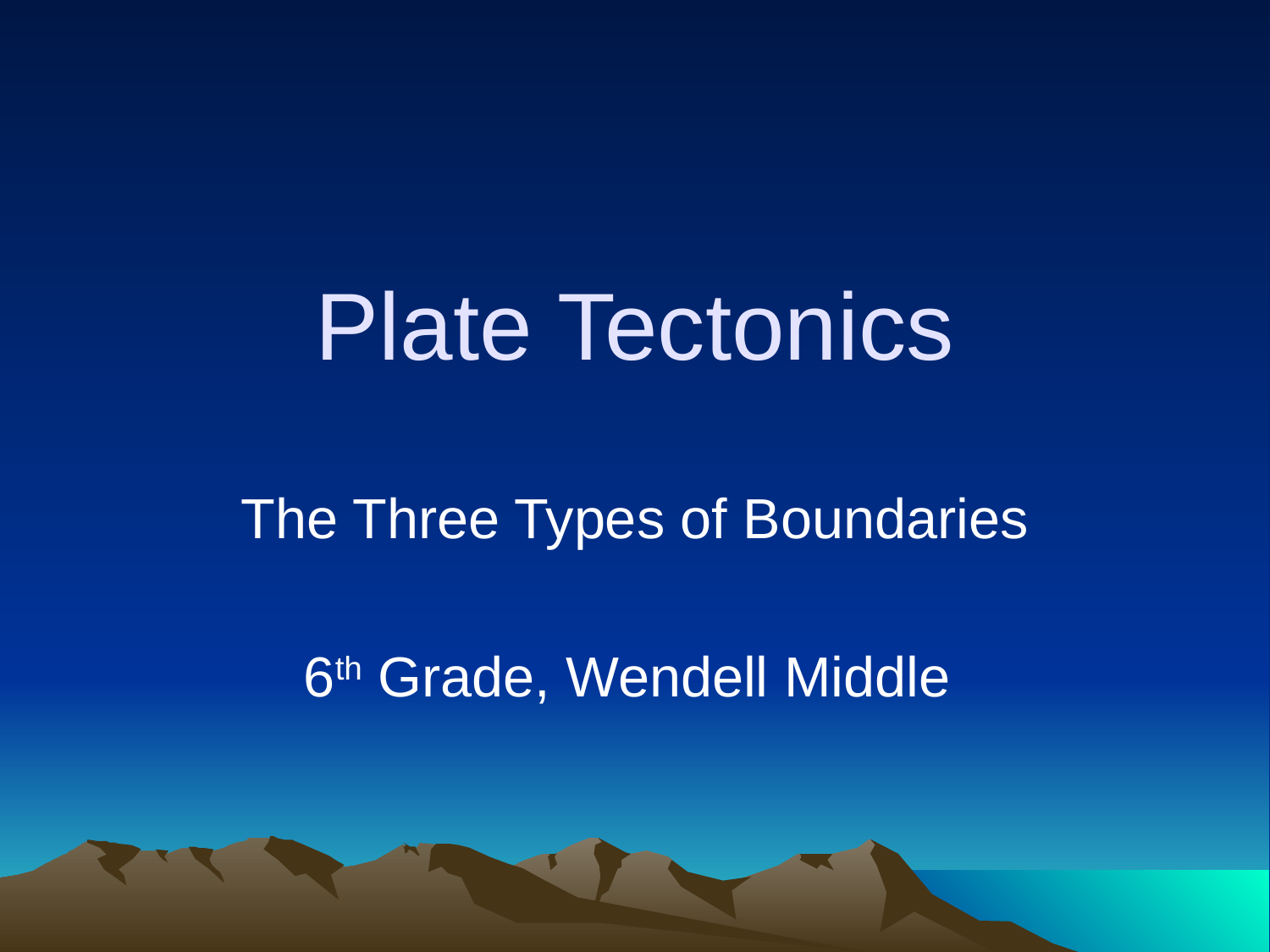

# Plate Tectonics
The Three Types of Boundaries

6th Grade, Wendell Middle